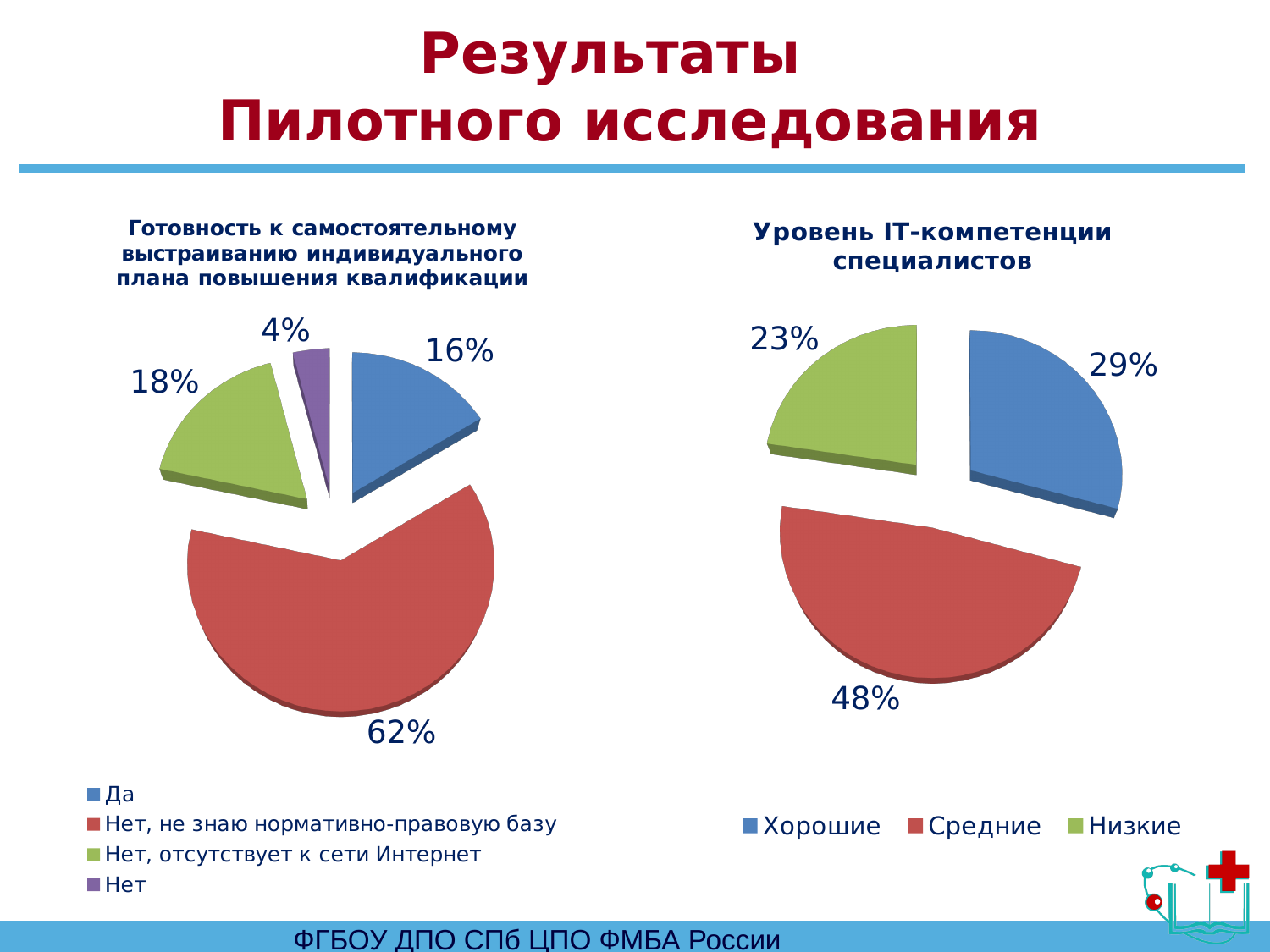

# Результаты Пилотного исследования

[unsupported chart]

[unsupported chart]